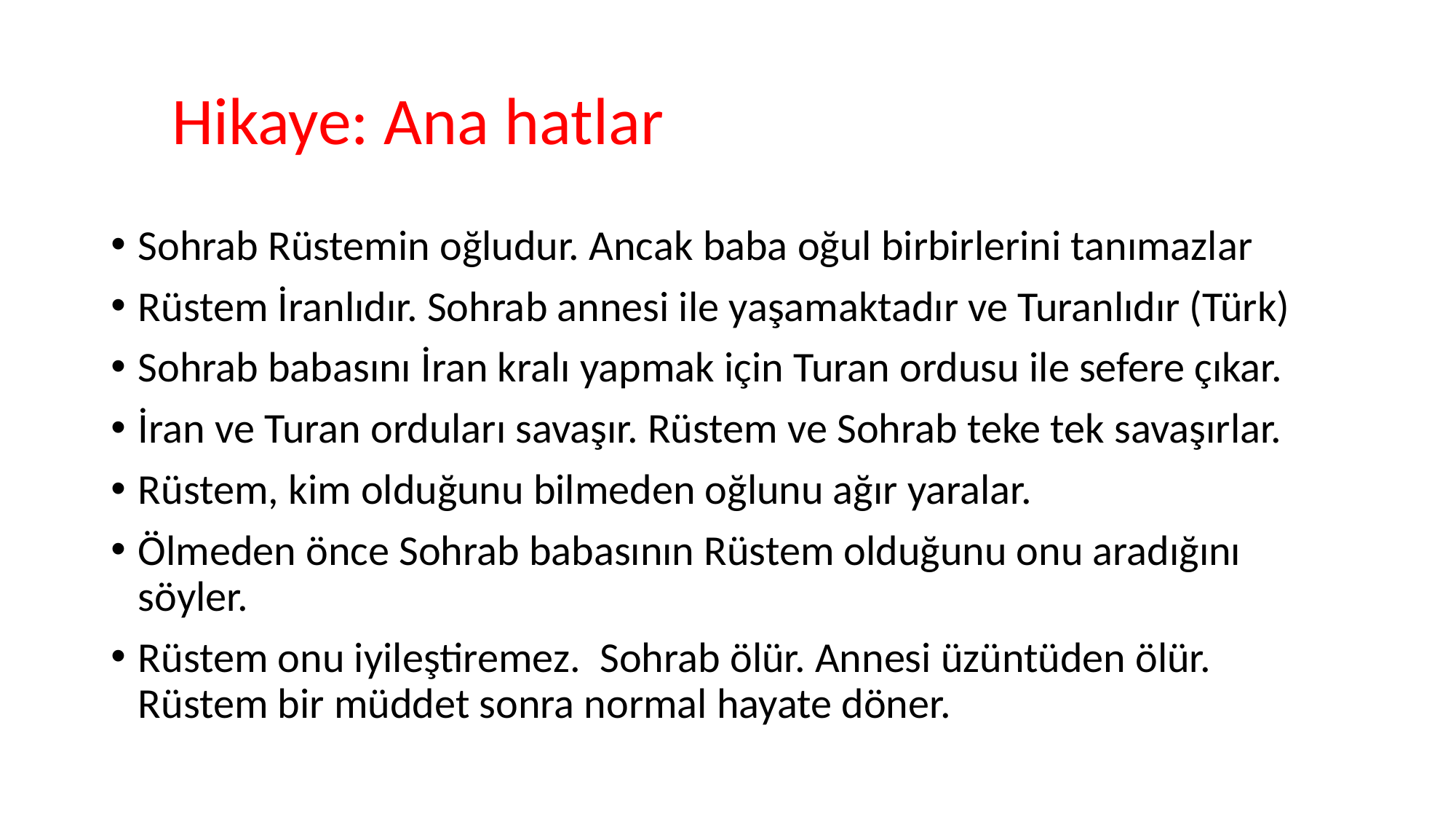

# Hikaye: Ana hatlar
Sohrab Rüstemin oğludur. Ancak baba oğul birbirlerini tanımazlar
Rüstem İranlıdır. Sohrab annesi ile yaşamaktadır ve Turanlıdır (Türk)
Sohrab babasını İran kralı yapmak için Turan ordusu ile sefere çıkar.
İran ve Turan orduları savaşır. Rüstem ve Sohrab teke tek savaşırlar.
Rüstem, kim olduğunu bilmeden oğlunu ağır yaralar.
Ölmeden önce Sohrab babasının Rüstem olduğunu onu aradığını söyler.
Rüstem onu iyileştiremez.  Sohrab ölür. Annesi üzüntüden ölür. Rüstem bir müddet sonra normal hayate döner.